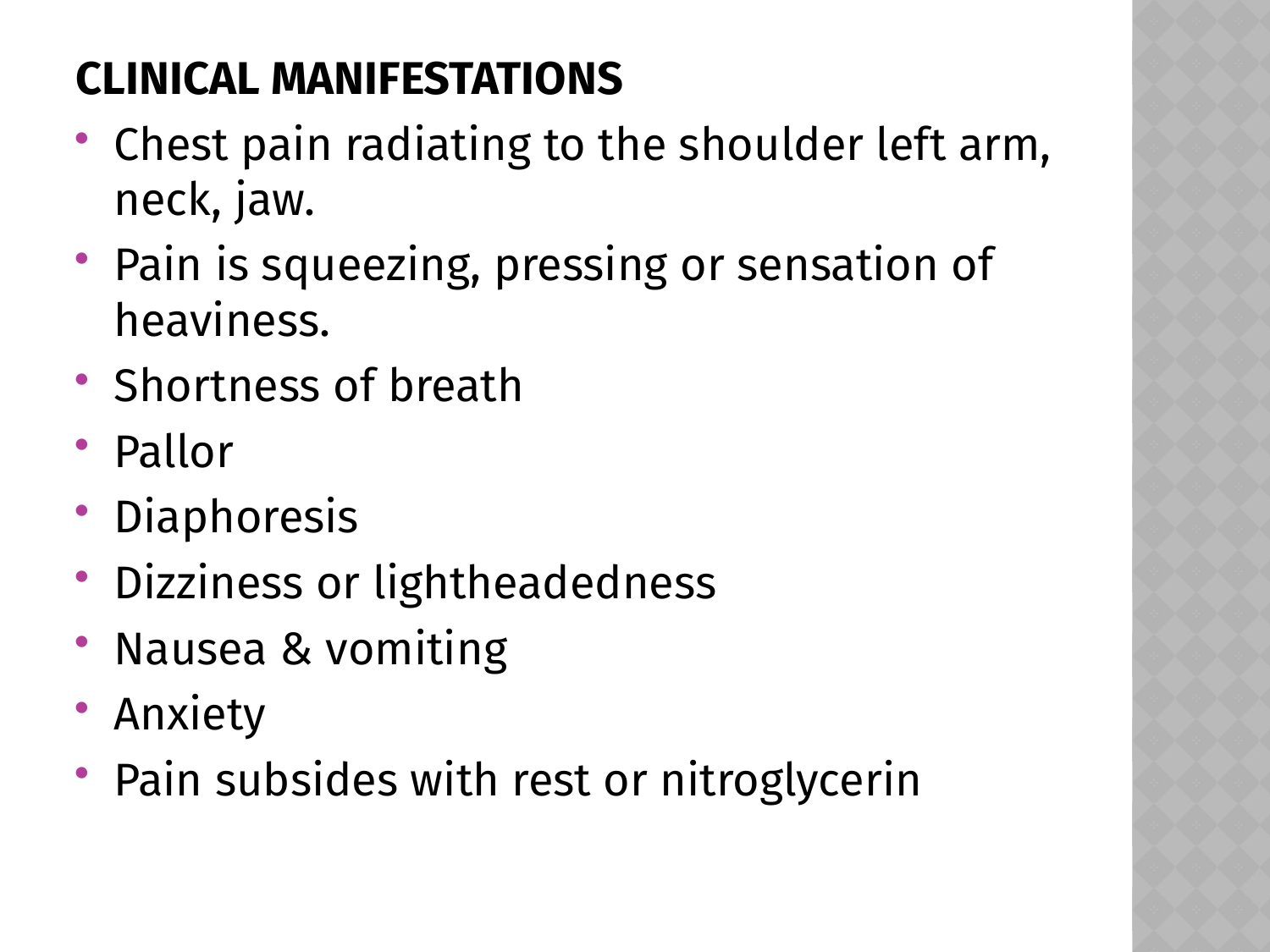

#
CLINICAL MANIFESTATIONS
Chest pain radiating to the shoulder left arm, neck, jaw.
Pain is squeezing, pressing or sensation of heaviness.
Shortness of breath
Pallor
Diaphoresis
Dizziness or lightheadedness
Nausea & vomiting
Anxiety
Pain subsides with rest or nitroglycerin